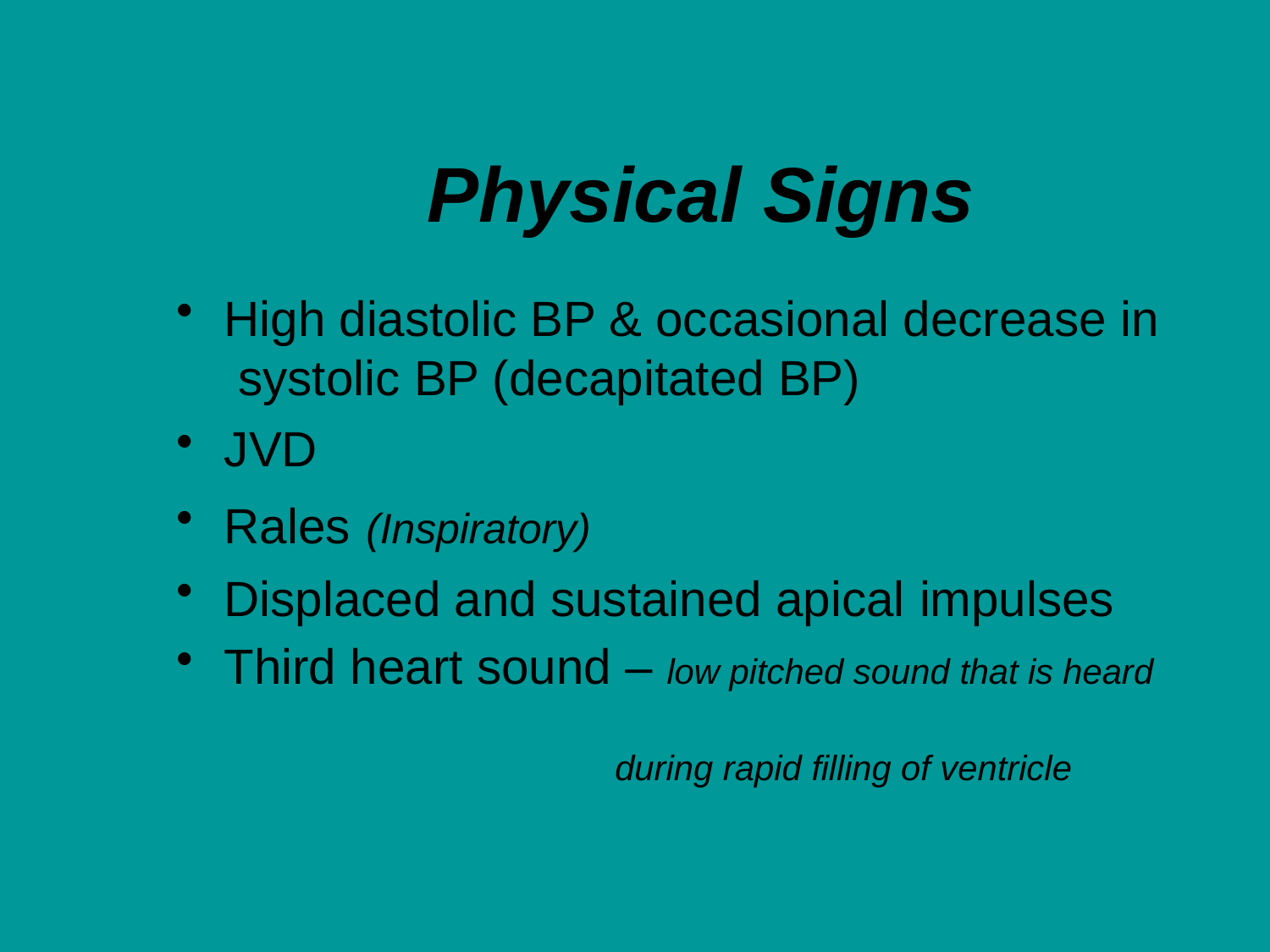

# Physical Signs
High diastolic BP & occasional decrease in  systolic BP (decapitated BP)
JVD
Rales (Inspiratory)
Displaced and sustained apical impulses
Third heart sound – low pitched sound that is heard
during rapid filling of ventricle